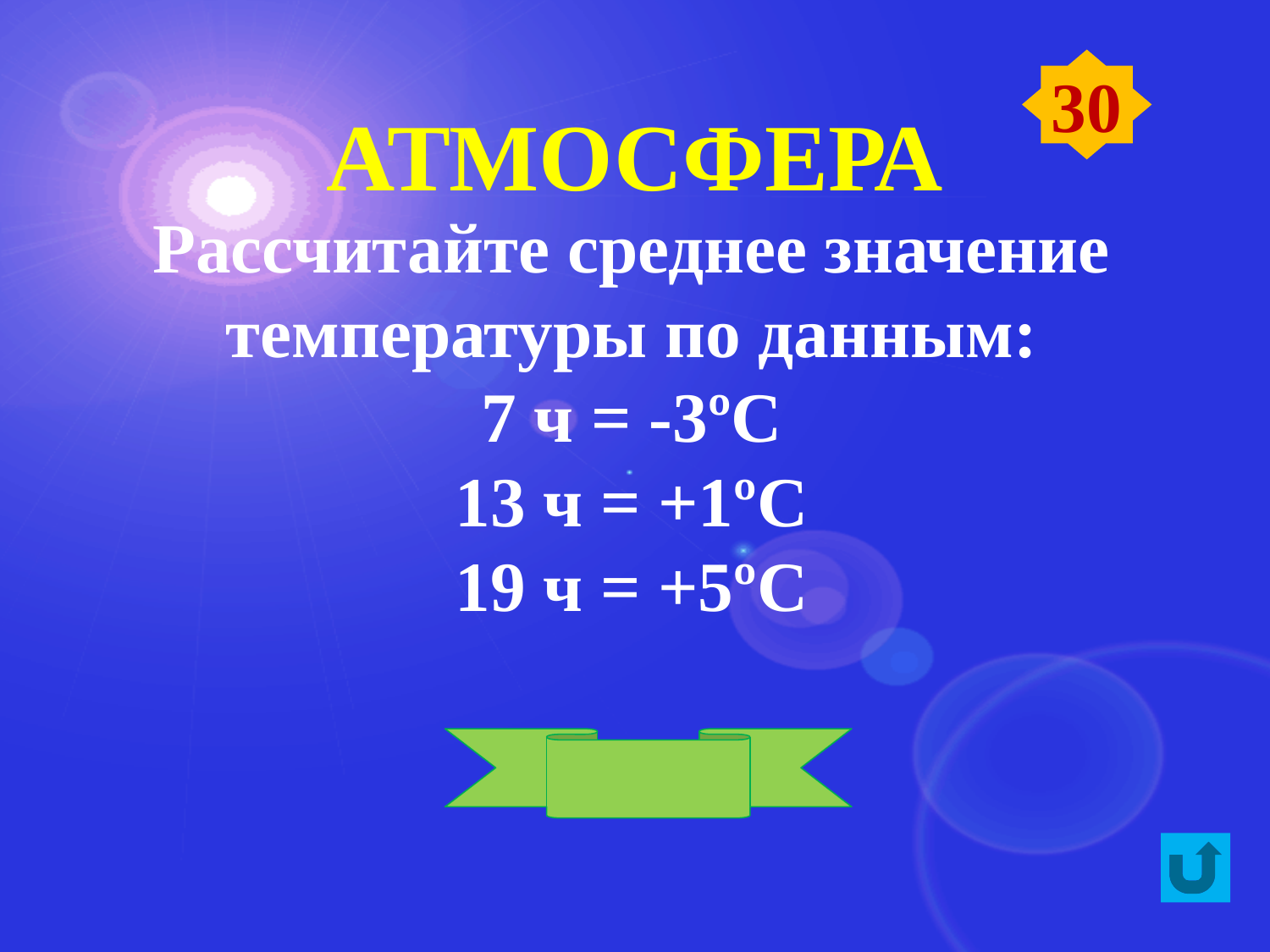

30
Атмосфера
Рассчитайте среднее значение температуры по данным:
7 ч = -3ºС
13 ч = +1ºС
19 ч = +5ºС

+1ºС